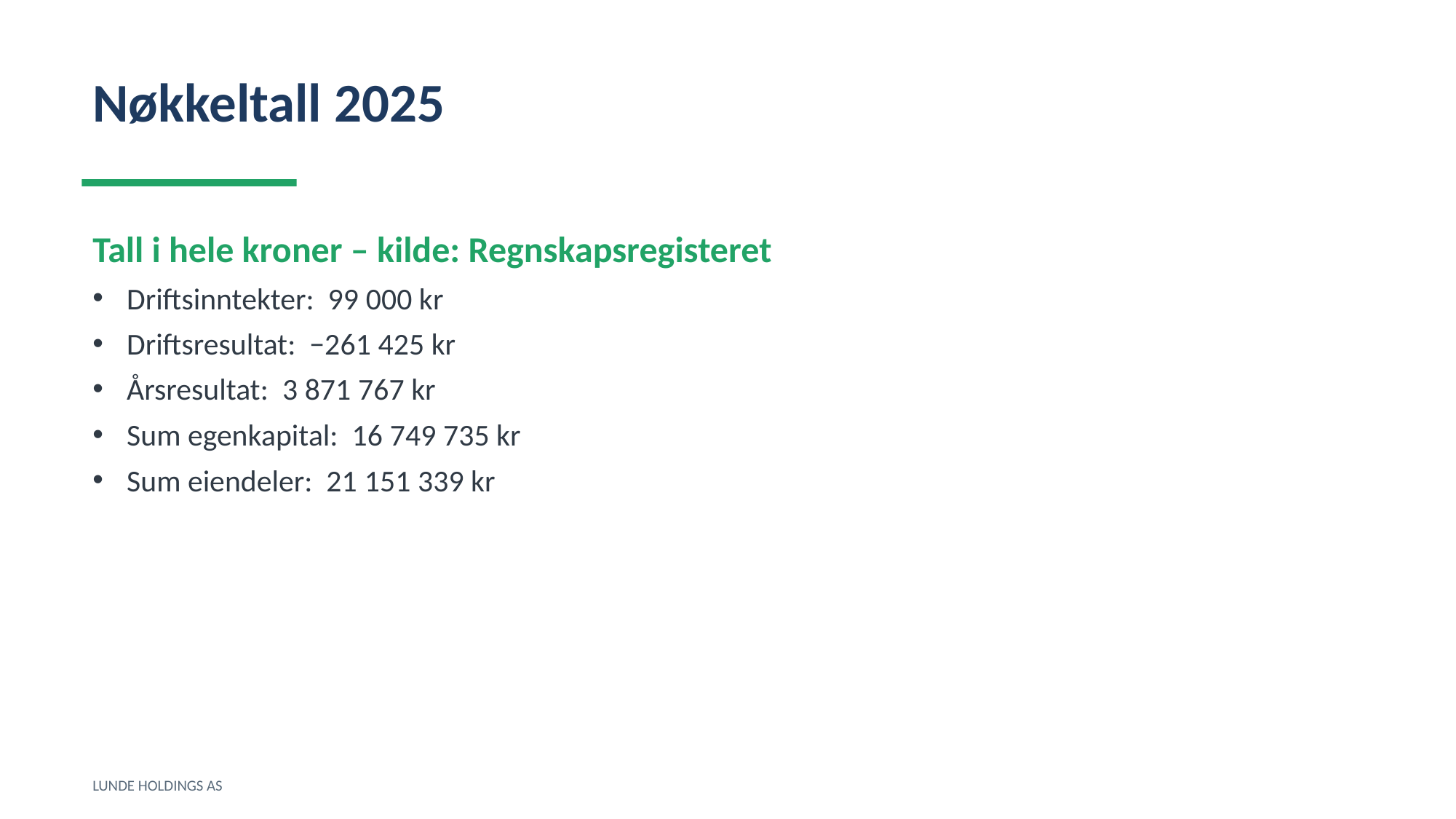

Nøkkeltall 2025

Tall i hele kroner – kilde: Regnskapsregisteret
Driftsinntekter:  99 000 kr
Driftsresultat:  −261 425 kr
Årsresultat:  3 871 767 kr
Sum egenkapital:  16 749 735 kr
Sum eiendeler:  21 151 339 kr
LUNDE HOLDINGS AS